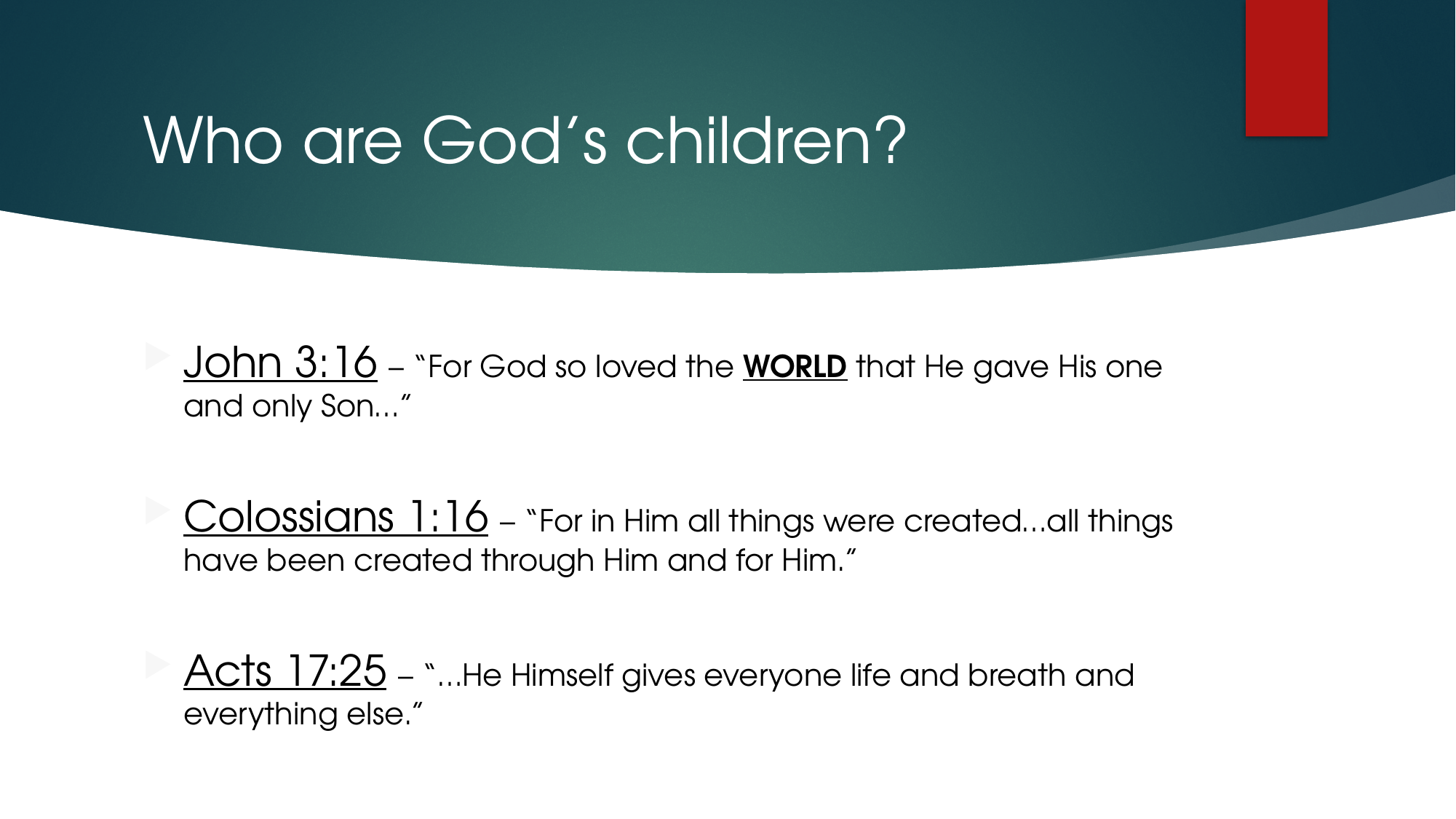

# Who are God’s children?

John 3:16 – “For God so loved the WORLD that He gave His one and only Son…”

Colossians 1:16 – “For in Him all things were created…all things have been created through Him and for Him.”

Acts 17:25 – “…He Himself gives everyone life and breath and everything else.”